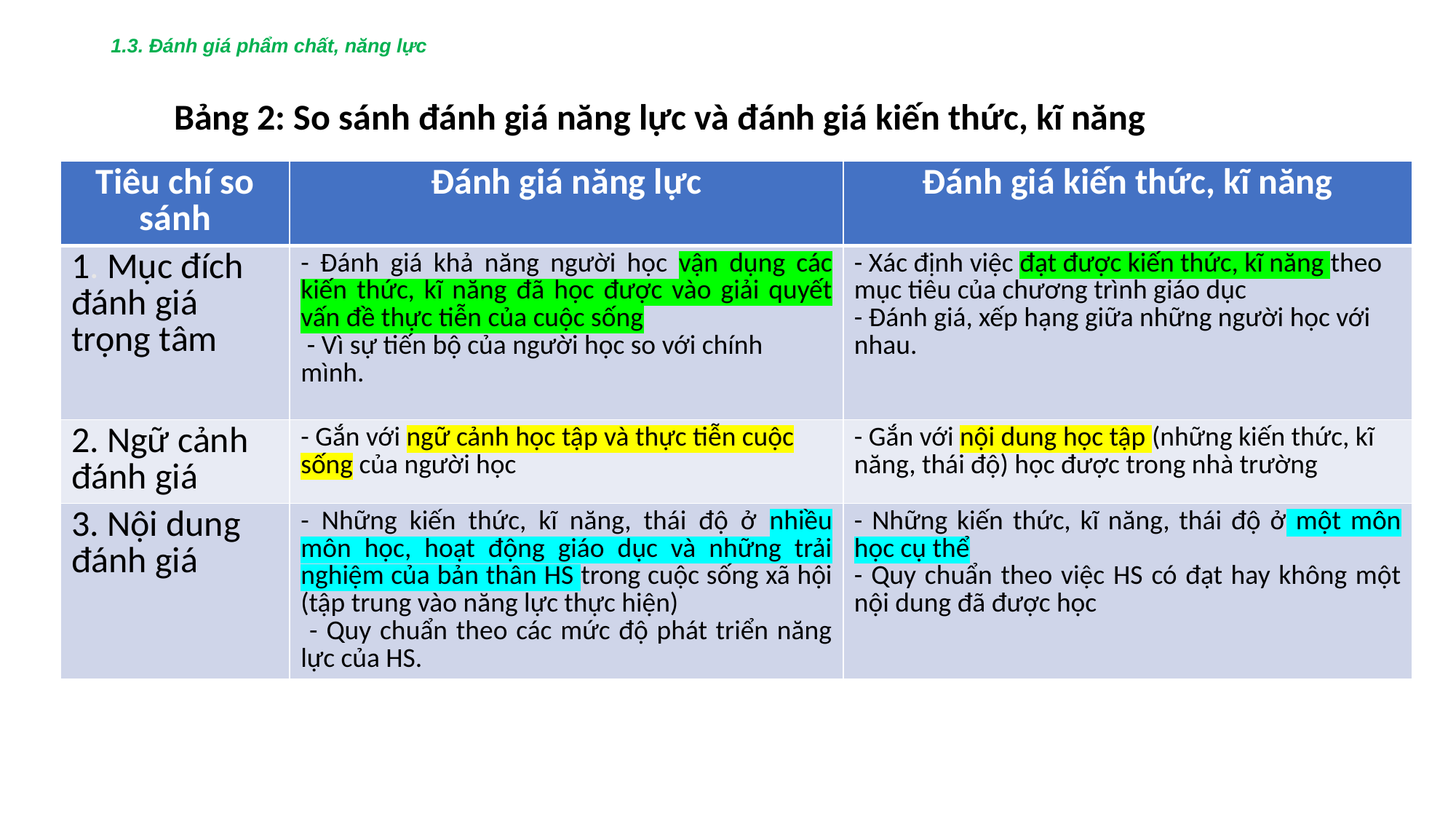

# 1.3. Đánh giá phẩm chất, năng lực
Bảng 2: So sánh đánh giá năng lực và đánh giá kiến thức, kĩ năng
| Tiêu chí so sánh | Đánh giá năng lực | Đánh giá kiến thức, kĩ năng |
| --- | --- | --- |
| 1. Mục đích đánh giá trọng tâm | - Đánh giá khả năng người học vận dụng các kiến thức, kĩ năng đã học được vào giải quyết vấn đề thực tiễn của cuộc sống - Vì sự tiến bộ của người học so với chính mình. | - Xác định việc đạt được kiến thức, kĩ năng theo mục tiêu của chương trình giáo dục - Đánh giá, xếp hạng giữa những người học với nhau. |
| 2. Ngữ cảnh đánh giá | - Gắn với ngữ cảnh học tập và thực tiễn cuộc sống của người học | - Gắn với nội dung học tập (những kiến thức, kĩ năng, thái độ) học được trong nhà trường |
| 3. Nội dung đánh giá | - Những kiến thức, kĩ năng, thái độ ở nhiều môn học, hoạt động giáo dục và những trải nghiệm của bản thân HS trong cuộc sống xã hội (tập trung vào năng lực thực hiện) - Quy chuẩn theo các mức độ phát triển năng lực của HS. | - Những kiến thức, kĩ năng, thái độ ở một môn học cụ thể - Quy chuẩn theo việc HS có đạt hay không một nội dung đã được học |